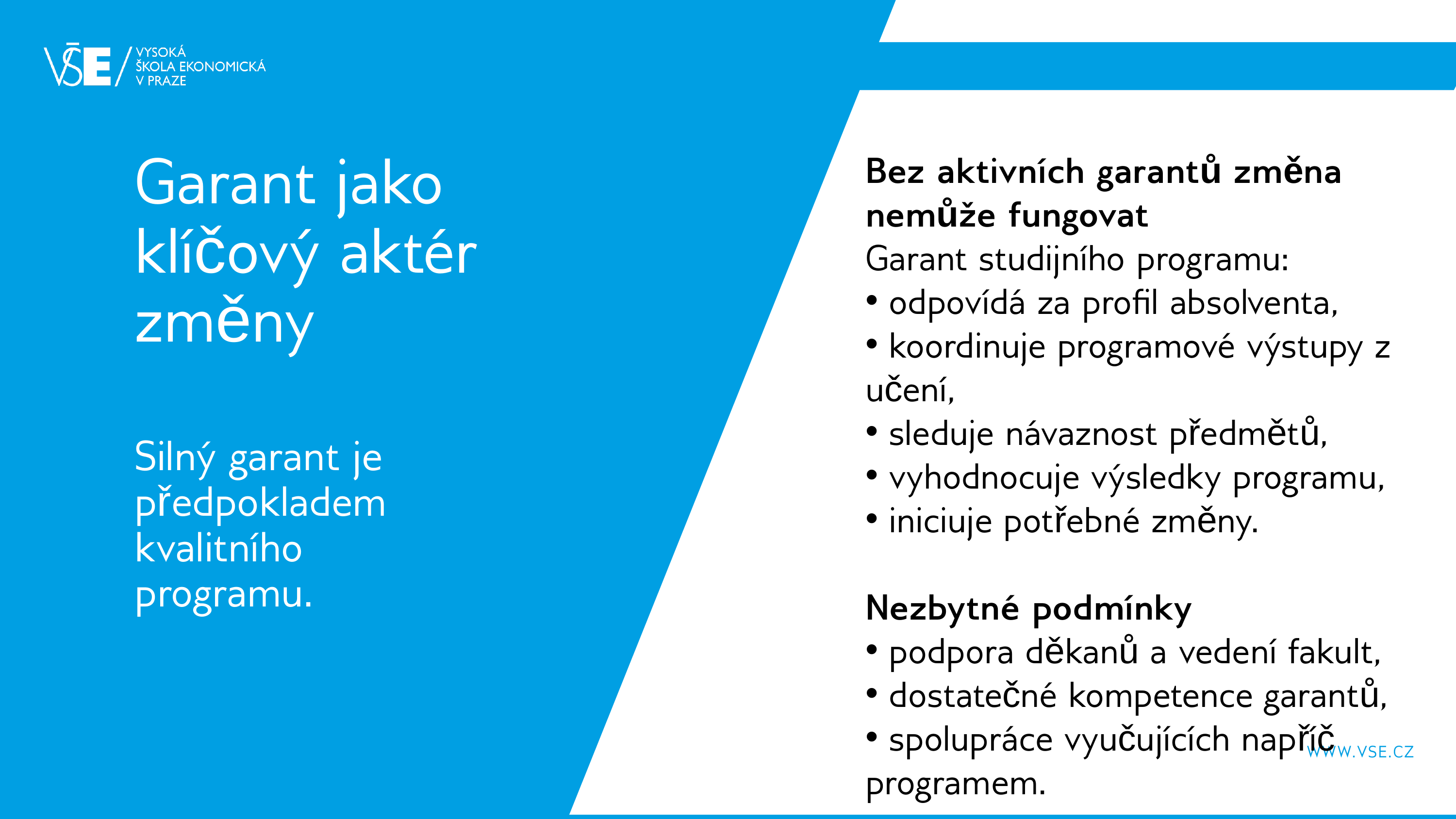

Bez aktivních garantů změna nemůže fungovat
Garant studijního programu:
 odpovídá za profil absolventa,
 koordinuje programové výstupy z učení,
 sleduje návaznost předmětů,
 vyhodnocuje výsledky programu,
 iniciuje potřebné změny.

Nezbytné podmínky
 podpora děkanů a vedení fakult,
 dostatečné kompetence garantů,
 spolupráce vyučujících napříč programem.
.
Garant jako klíčový aktér změny
Silný garant je předpokladem kvalitního programu.
WWW.VSE.CZ